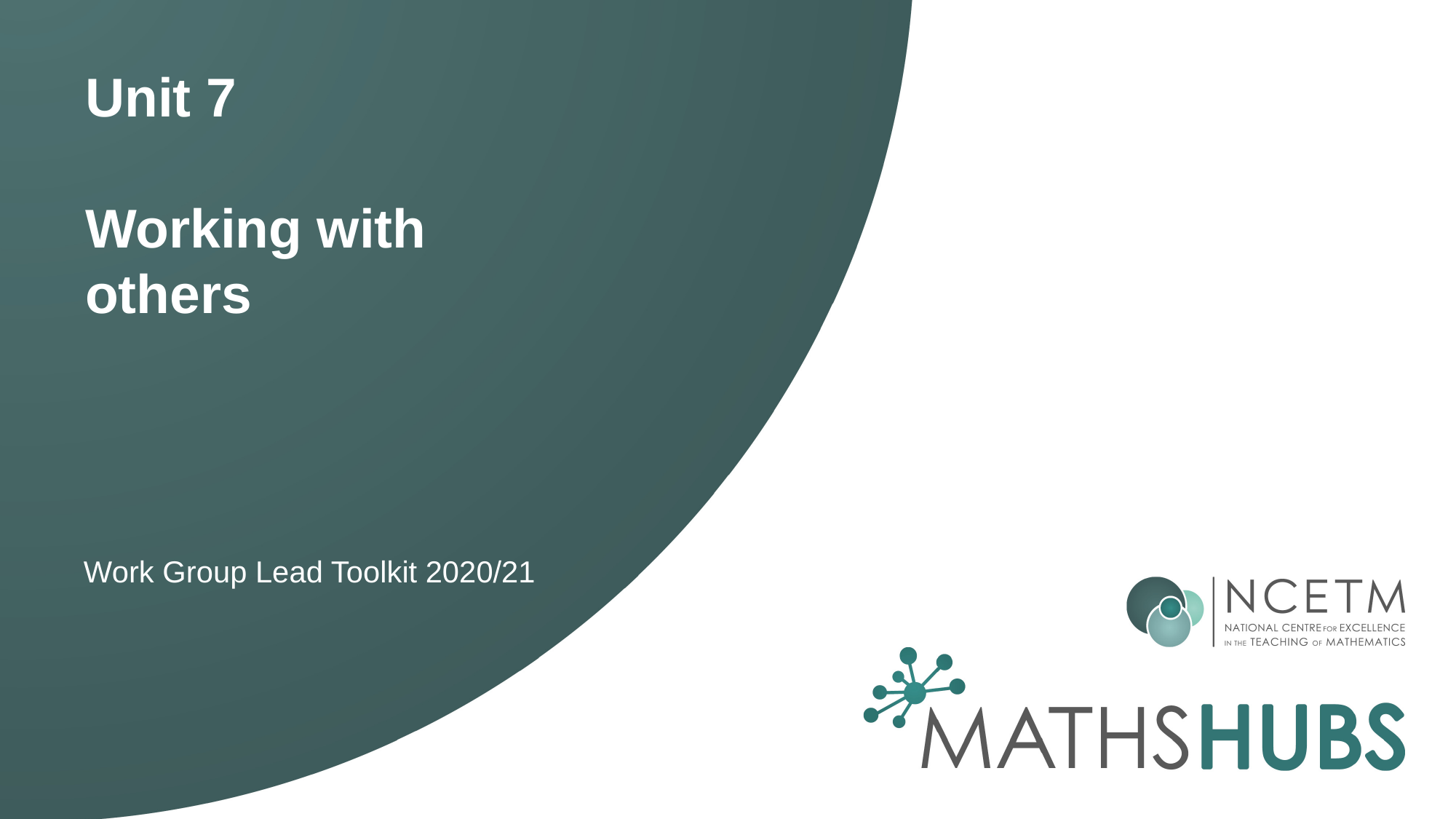

# Unit 7 Working with others
Work Group Lead Toolkit 2020/21